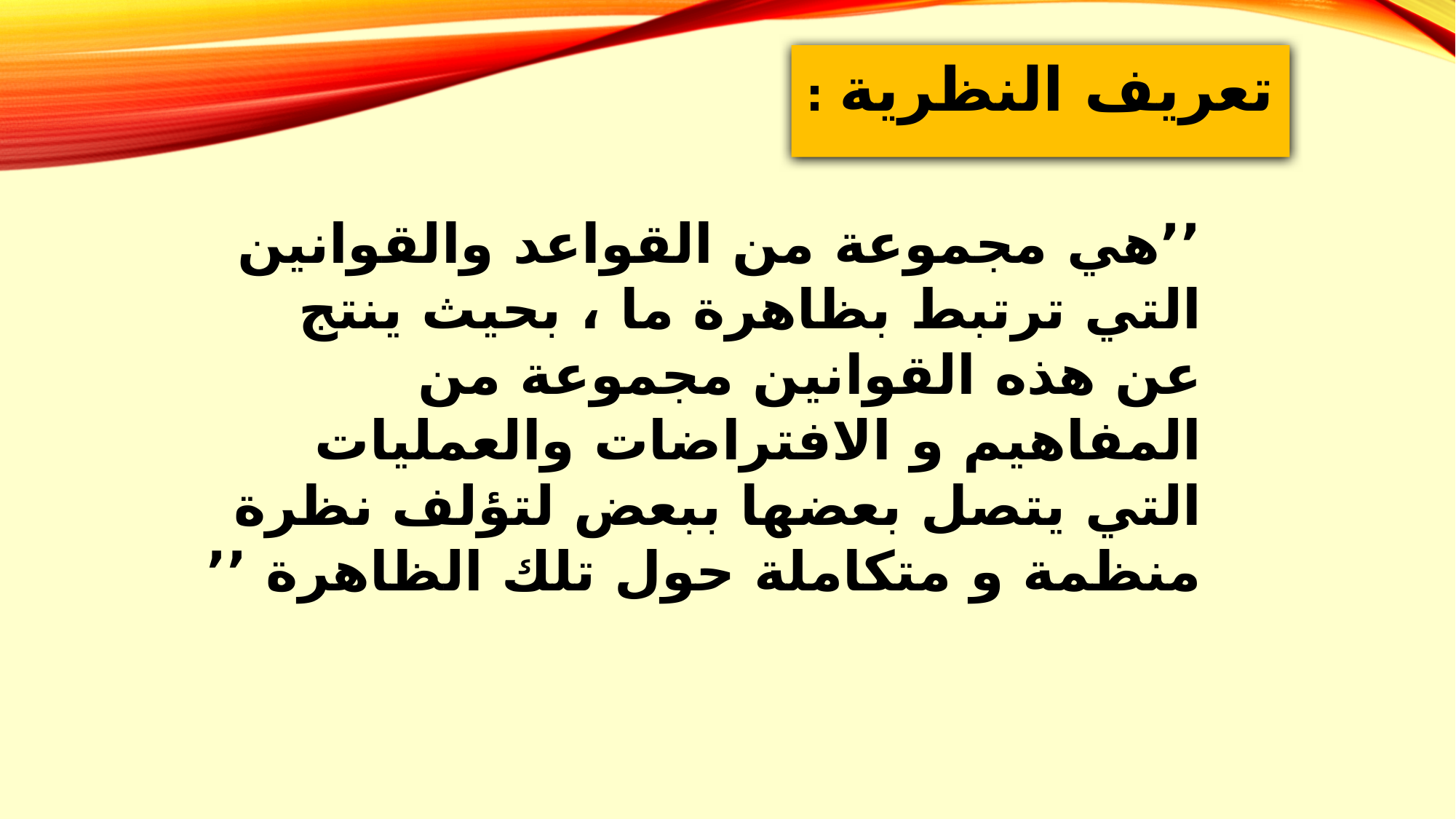

تعريف النظرية :

’’هي مجموعة من القواعد والقوانين التي ترتبط بظاهرة ما ، بحيث ينتج عن هذه القوانين مجموعة من المفاهيم و الافتراضات والعمليات التي يتصل بعضها ببعض لتؤلف نظرة منظمة و متكاملة حول تلك الظاهرة ’’